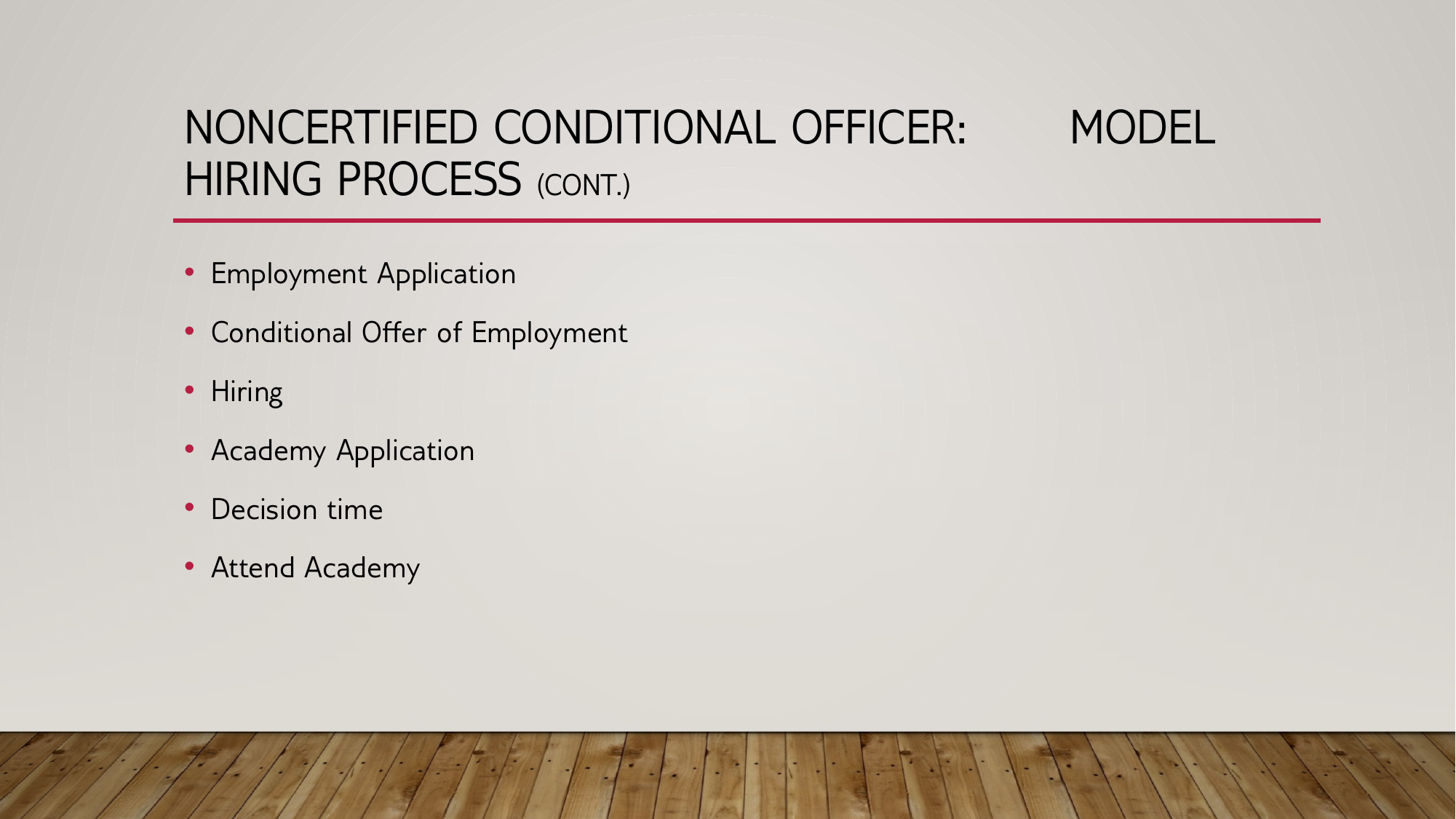

# Noncertified conditional officer:       Model hiring process (cont.)
Employment Application
Conditional Offer of Employment
Hiring
Academy Application
Decision time
Attend Academy